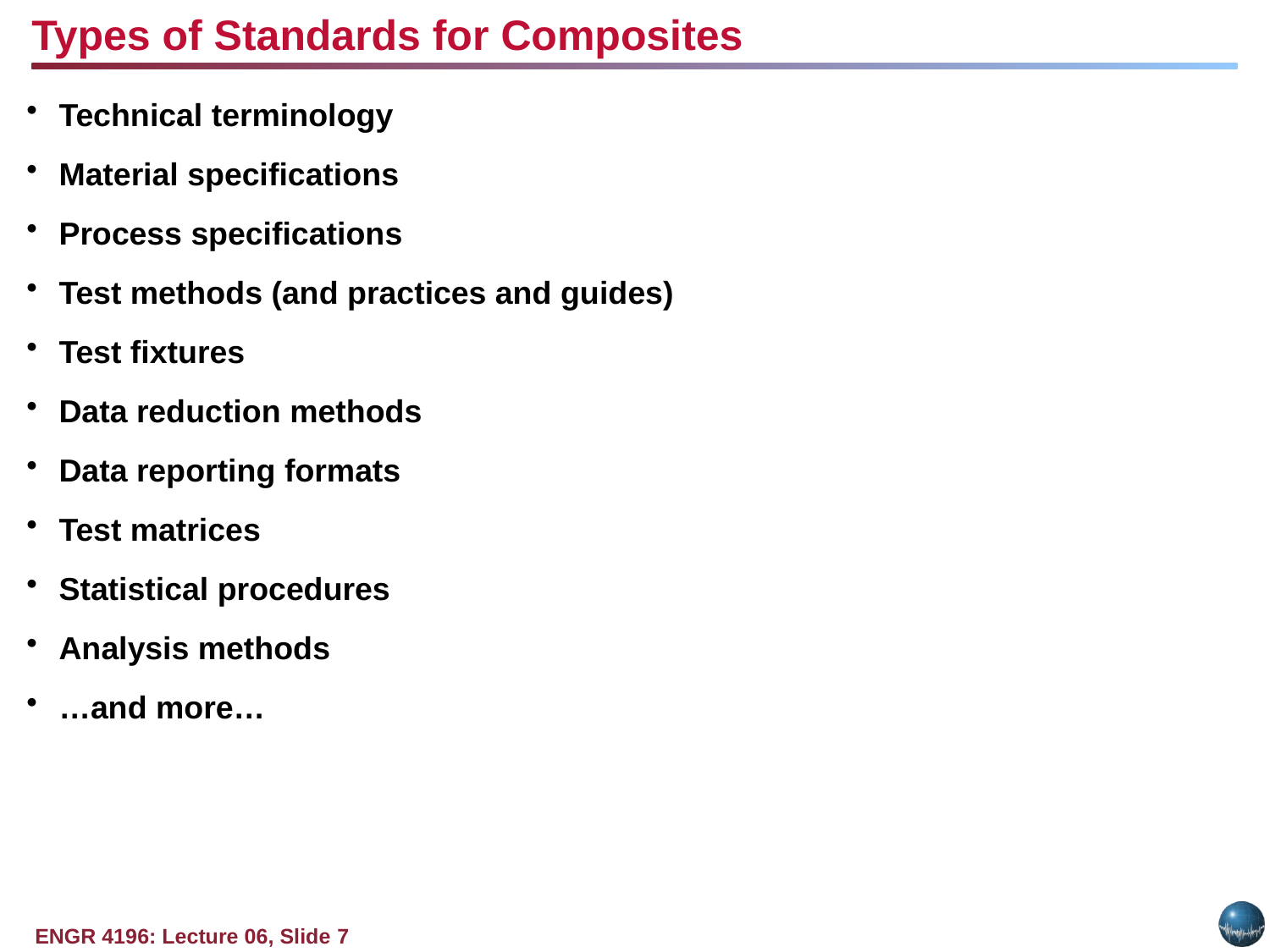

Types of Standards for Composites
Technical terminology
Material specifications
Process specifications
Test methods (and practices and guides)
Test fixtures
Data reduction methods
Data reporting formats
Test matrices
Statistical procedures
Analysis methods
…and more…